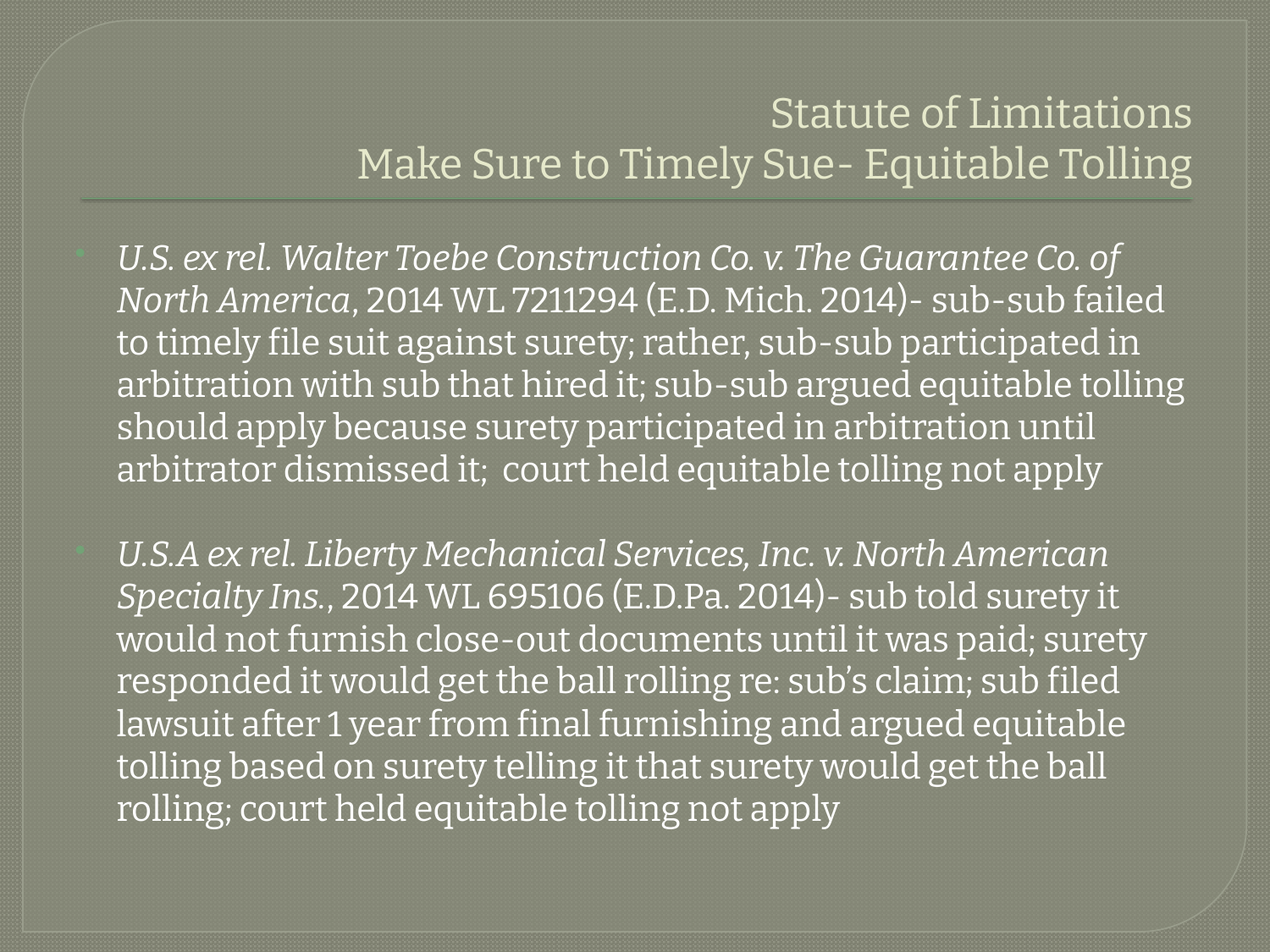

# Statute of Limitations Make Sure to Timely Sue- Equitable Tolling
U.S. ex rel. Walter Toebe Construction Co. v. The Guarantee Co. of North America, 2014 WL 7211294 (E.D. Mich. 2014)- sub-sub failed to timely file suit against surety; rather, sub-sub participated in arbitration with sub that hired it; sub-sub argued equitable tolling should apply because surety participated in arbitration until arbitrator dismissed it;  court held equitable tolling not apply

U.S.A ex rel. Liberty Mechanical Services, Inc. v. North American Specialty Ins., 2014 WL 695106 (E.D.Pa. 2014)- sub told surety it would not furnish close-out documents until it was paid; surety responded it would get the ball rolling re: sub’s claim; sub filed lawsuit after 1 year from final furnishing and argued equitable tolling based on surety telling it that surety would get the ball rolling; court held equitable tolling not apply